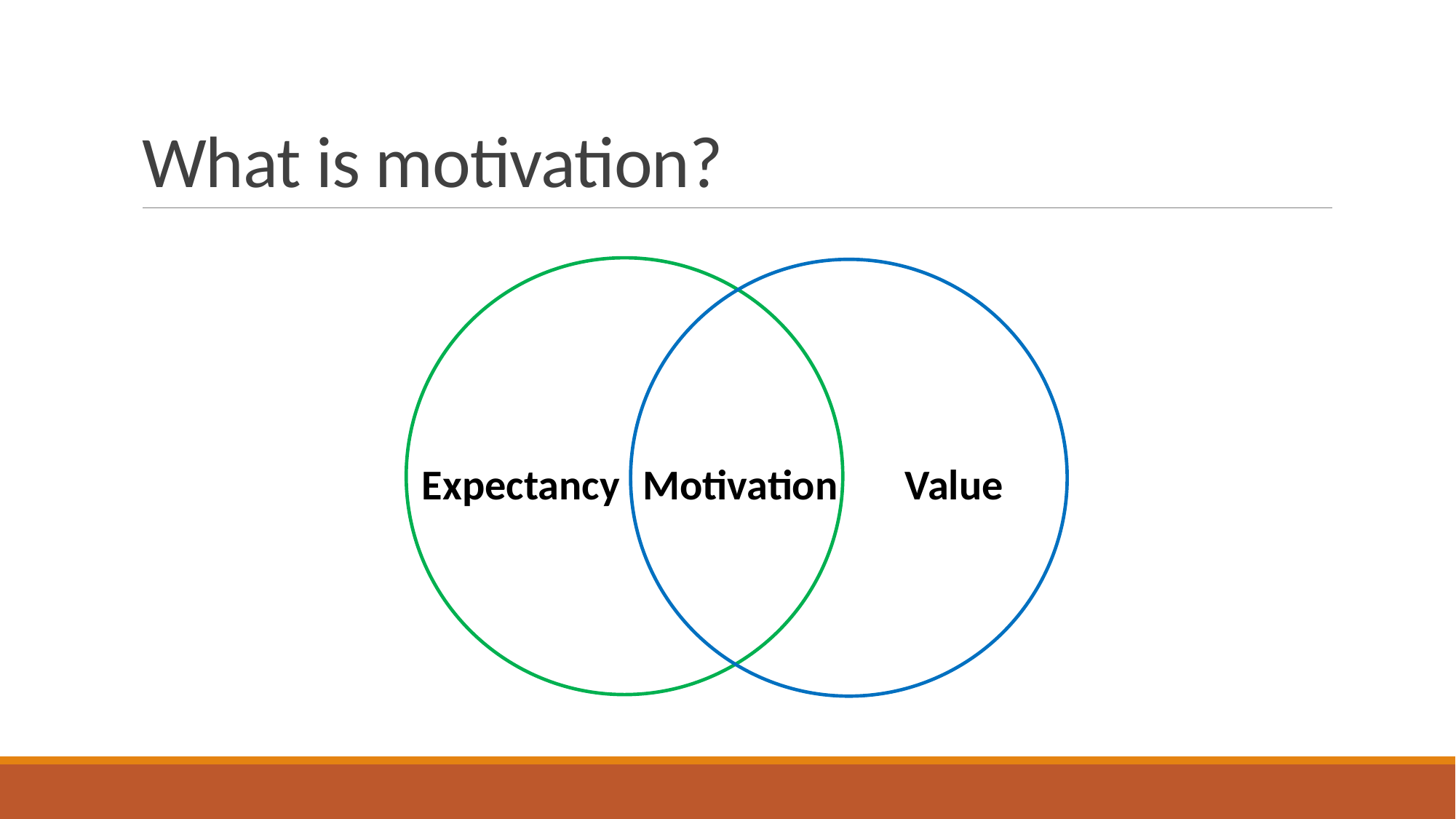

# What is motivation?

Expectancy
Motivation
Value